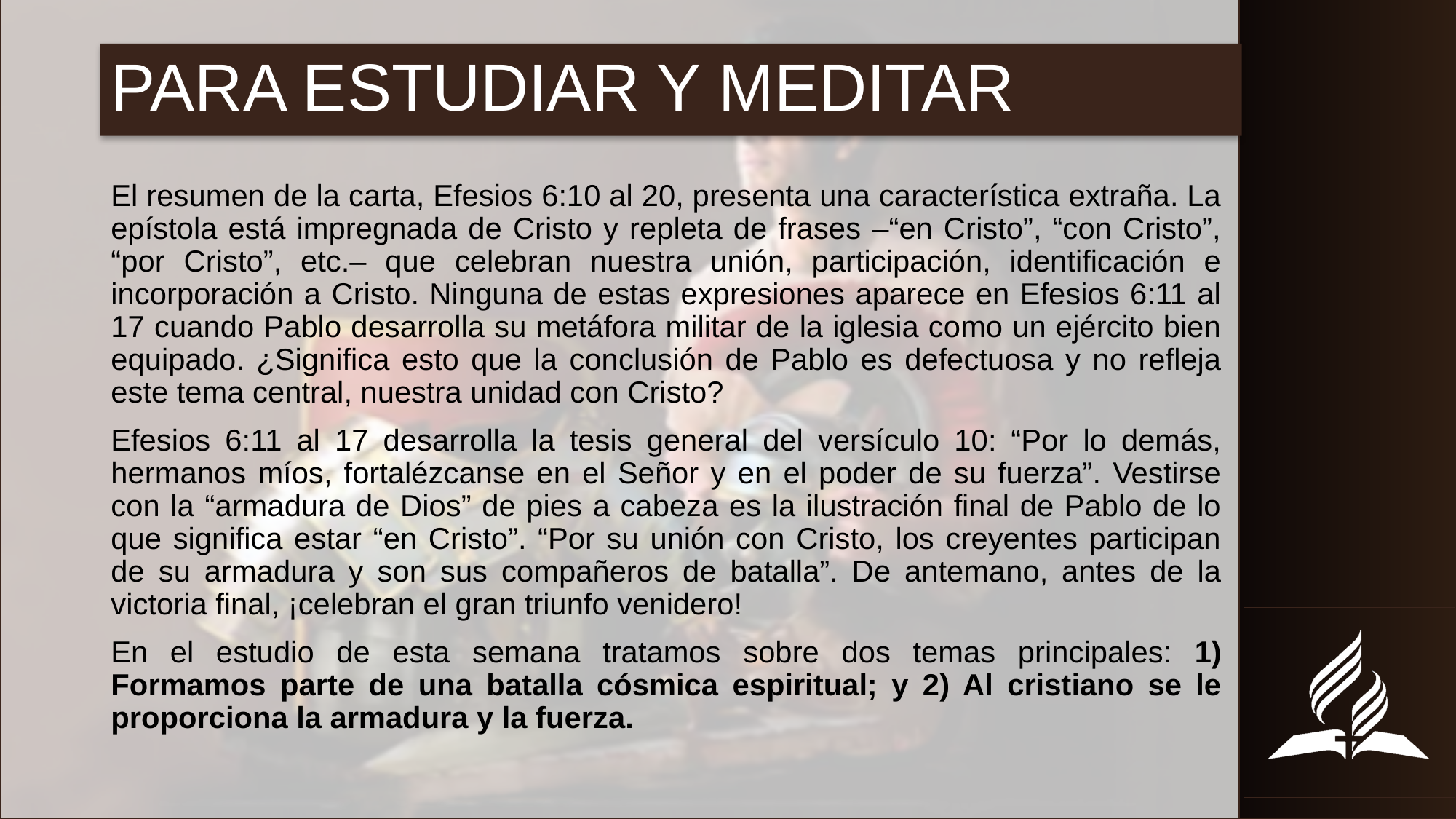

# PARA ESTUDIAR Y MEDITAR
El resumen de la carta, Efesios 6:10 al 20, presenta una característica extraña. La epístola está impregnada de Cristo y repleta de frases –“en Cristo”, “con Cristo”, “por Cristo”, etc.– que celebran nuestra unión, participación, identificación e incorporación a Cristo. Ninguna de estas expresiones aparece en Efesios 6:11 al 17 cuando Pablo desarrolla su metáfora militar de la iglesia como un ejército bien equipado. ¿Significa esto que la conclusión de Pablo es defectuosa y no refleja este tema central, nuestra unidad con Cristo?
Efesios 6:11 al 17 desarrolla la tesis general del versículo 10: “Por lo demás, hermanos míos, fortalézcanse en el Señor y en el poder de su fuerza”. Vestirse con la “armadura de Dios” de pies a cabeza es la ilustración final de Pablo de lo que significa estar “en Cristo”. “Por su unión con Cristo, los creyentes participan de su armadura y son sus compañeros de batalla”. De antemano, antes de la victoria final, ¡celebran el gran triunfo venidero!
En el estudio de esta semana tratamos sobre dos temas principales: 1) Formamos parte de una batalla cósmica espiritual; y 2) Al cristiano se le proporciona la armadura y la fuerza.